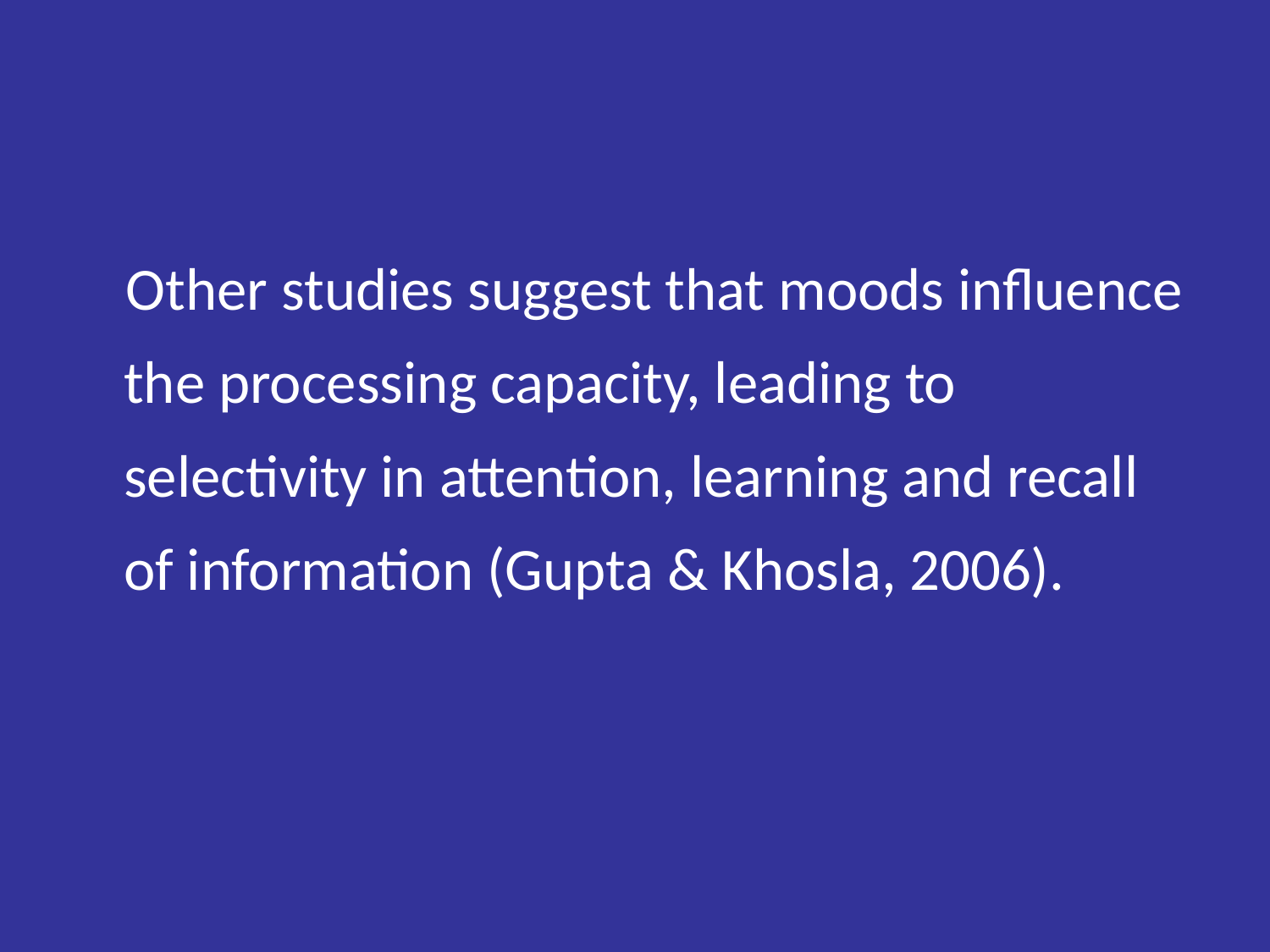

Other studies suggest that moods influence the processing capacity, leading to selectivity in attention, learning and recall of information (Gupta & Khosla, 2006).